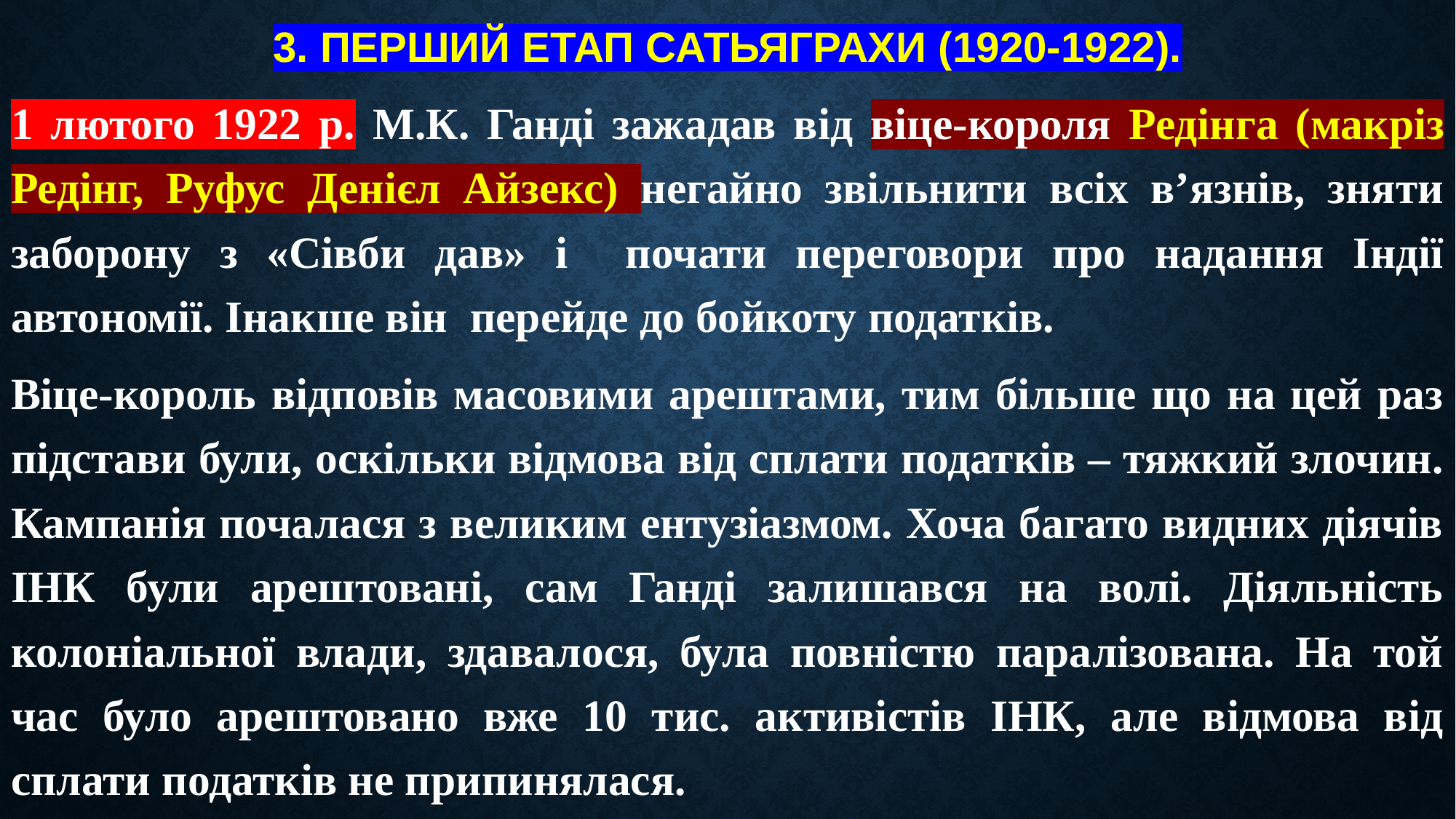

# 3. Перший етап сатьяграхи (1920-1922).
1 лютого 1922 р. М.К. Ганді зажадав від віце-короля Редінга (макріз Редінг, Руфус Денієл Айзекс) негайно звільнити всіх в’язнів, зняти заборону з «Сівби дав» і  почати переговори про надання Індії автономії. Інакше він  перейде до бойкоту податків.
Віце-король відповів масовими арештами, тим більше що на цей раз підстави були, оскільки відмова від сплати податків – тяжкий злочин. Кампанія почалася з великим ентузіазмом. Хоча багато видних діячів ІНК були арештовані, сам Ганді залишався на волі. Діяльність колоніальної влади, здавалося, була повністю паралізована. На той час було арештовано вже 10 тис. активістів ІНК, але відмова від сплати податків не припинялася.